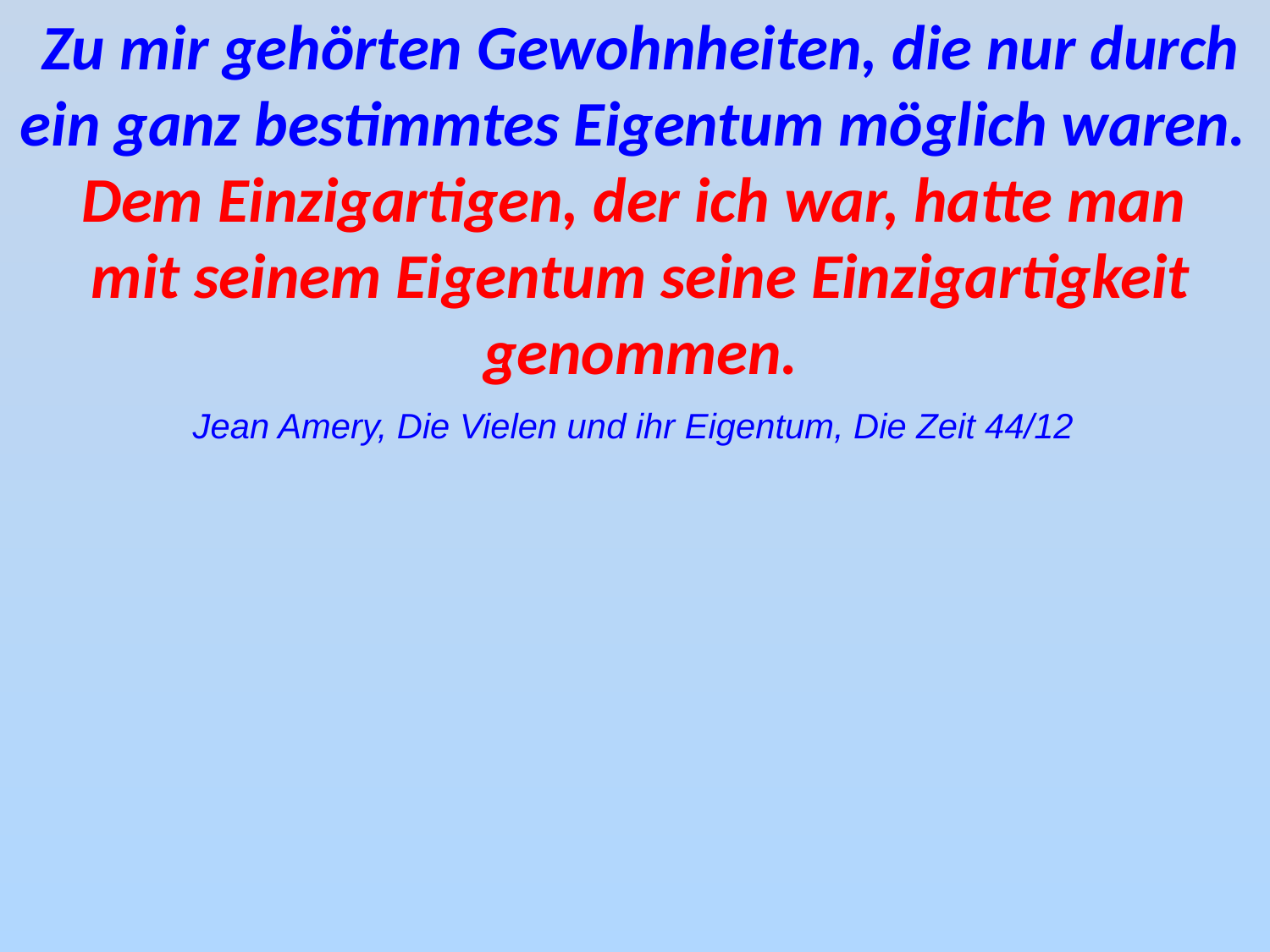

Zu mir gehörten Gewohnheiten, die nur durch ein ganz bestimmtes Eigentum möglich waren.
Dem Einzigartigen, der ich war, hatte man
mit seinem Eigentum seine Einzigartigkeit genommen.
Jean Amery, Die Vielen und ihr Eigentum, Die Zeit 44/12